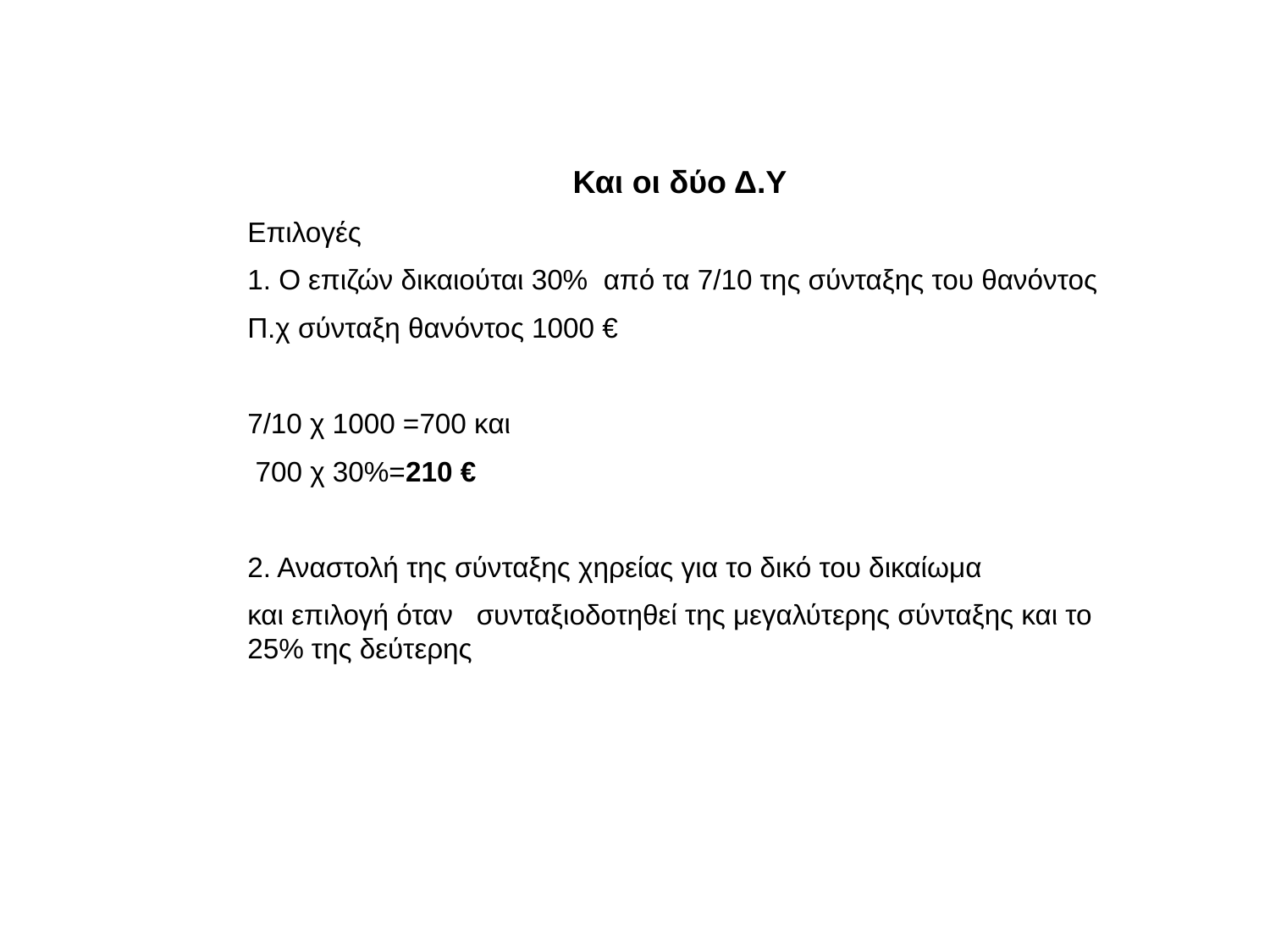

Και οι δύο Δ.Υ
Επιλογές
1. Ο επιζών δικαιούται 30%  από τα 7/10 της σύνταξης του θανόντος
Π.χ σύνταξη θανόντος 1000 €

7/10 χ 1000 =700 και
 700 χ 30%=210 €

2. Αναστολή της σύνταξης χηρείας για το δικό του δικαίωμα
και επιλογή όταν   συνταξιοδοτηθεί της μεγαλύτερης σύνταξης και το   25% της δεύτερης